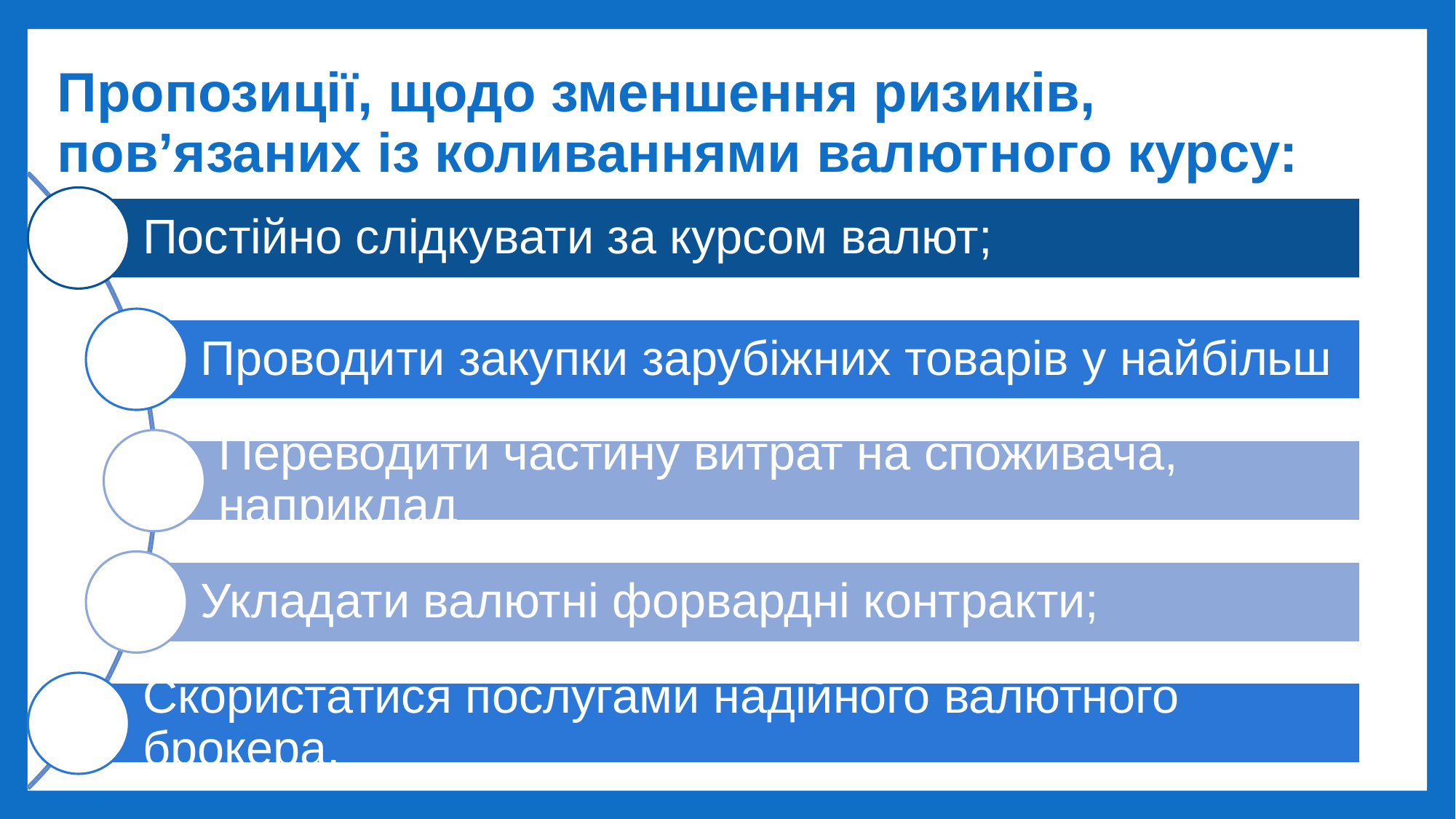

# Пропозиції, щодо зменшення ризиків, пов’язаних із коливаннями валютного курсу:
Постійно слідкувати за курсом валют;
Проводити закупки зарубіжних товарів у найбільш
Переводити частину витрат на споживача, наприклад
Укладати валютні форвардні контракти;
Скористатися послугами надійного валютного брокера.